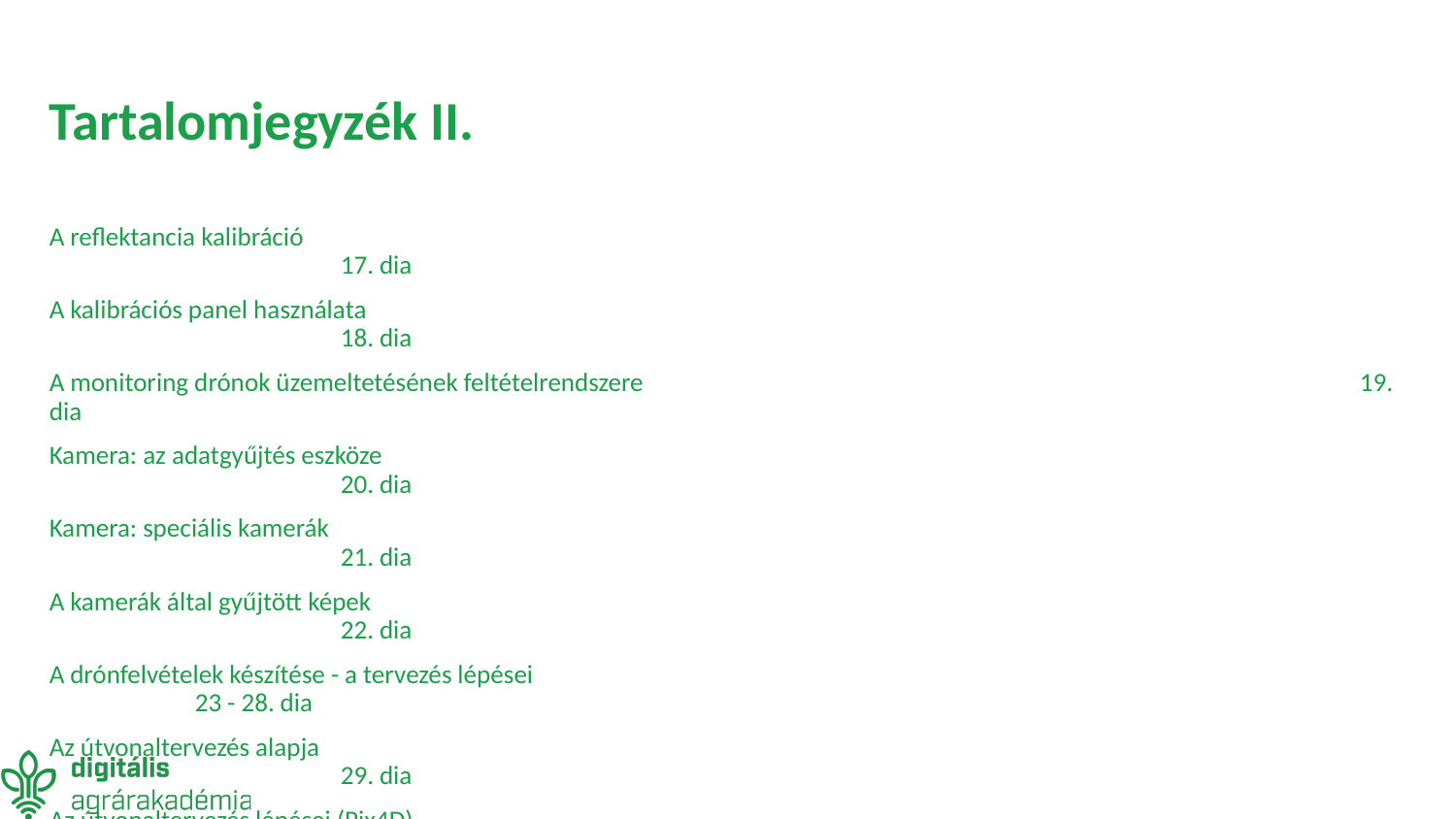

# Tartalomjegyzék II.
A reflektancia kalibráció										17. dia
A kalibrációs panel használata									18. dia
A monitoring drónok üzemeltetésének feltételrendszere					19. dia
Kamera: az adatgyűjtés eszköze									20. dia
Kamera: speciális kamerák 										21. dia
A kamerák által gyűjtött képek									22. dia
A drónfelvételek készítése - a tervezés lépései							23 - 28. dia
Az útvonaltervezés alapja										29. dia
Az útvonaltervezés lépései (Pix4D)								30. dia
Az útvonaltervezés lépései (DJI GS Pro)								31. dia